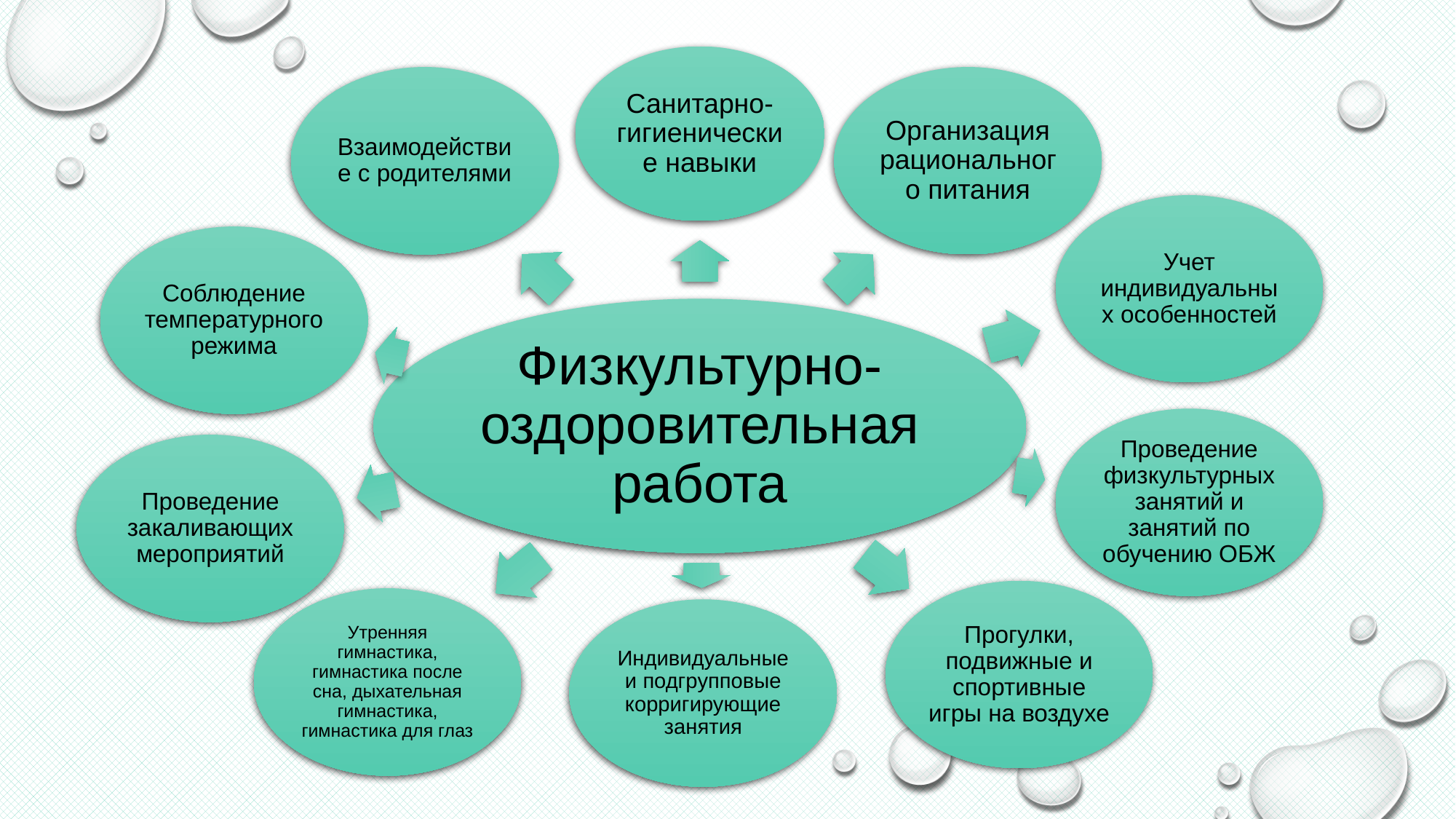

Физкультурно-оздоровительная работа

Санитарно-гигиенические навыки

Организация рационального питания

Учет индивидуальных особенностей

Проведение физкультурных занятий и занятий по обучению ОБЖ

Прогулки, подвижные и спортивные игры на воздухе

Индивидуальные и подгрупповые корригирующие занятия

Утренняя гимнастика, гимнастика после сна, дыхательная гимнастика, гимнастика для глаз

Проведение закаливающих мероприятий

Соблюдение температурного режима

Взаимодействие с родителями